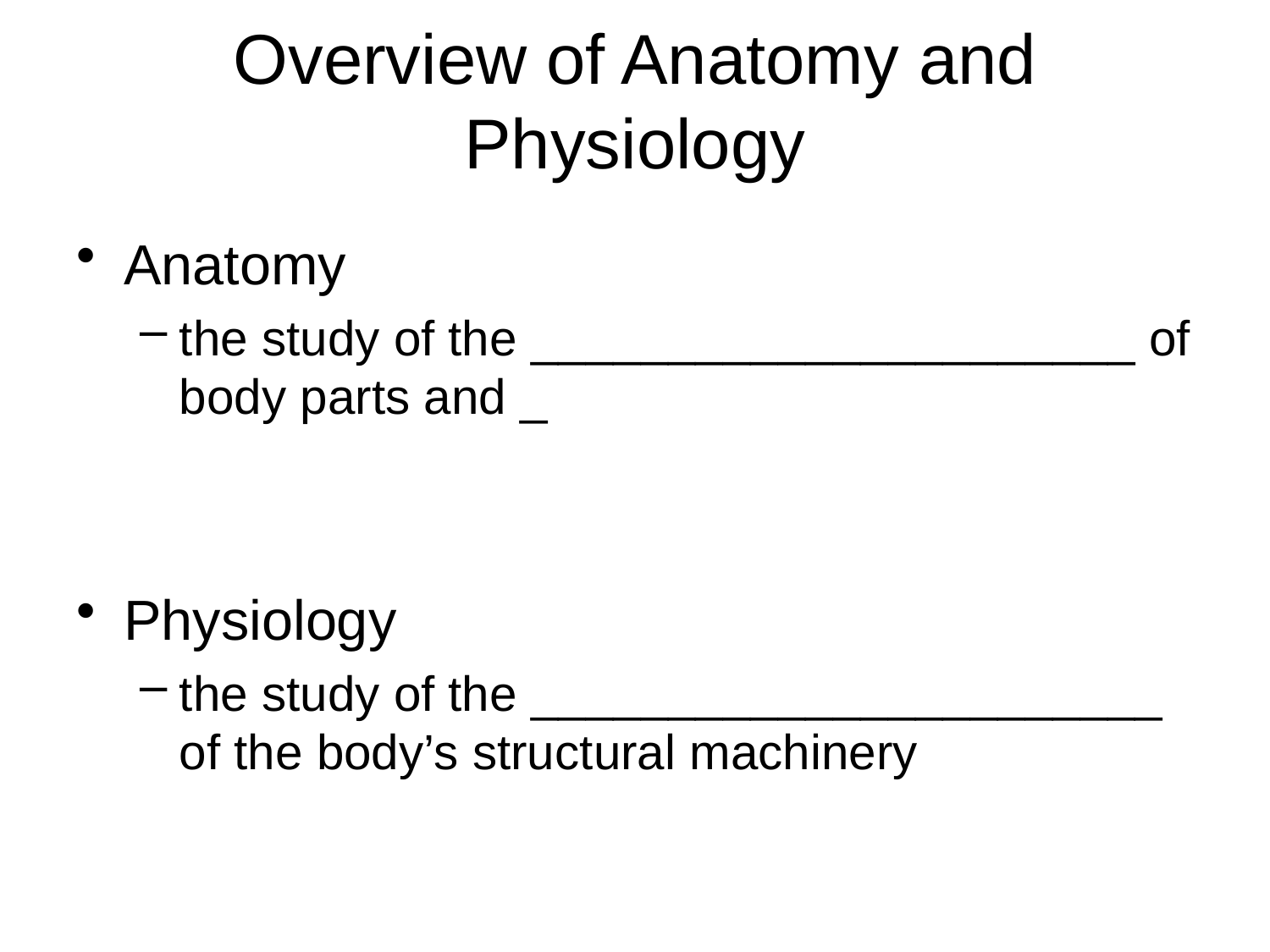

# Overview of Anatomy and Physiology
Anatomy
the study of the ______________________ of body parts and _

Physiology
the study of the _______________________ of the body’s structural machinery